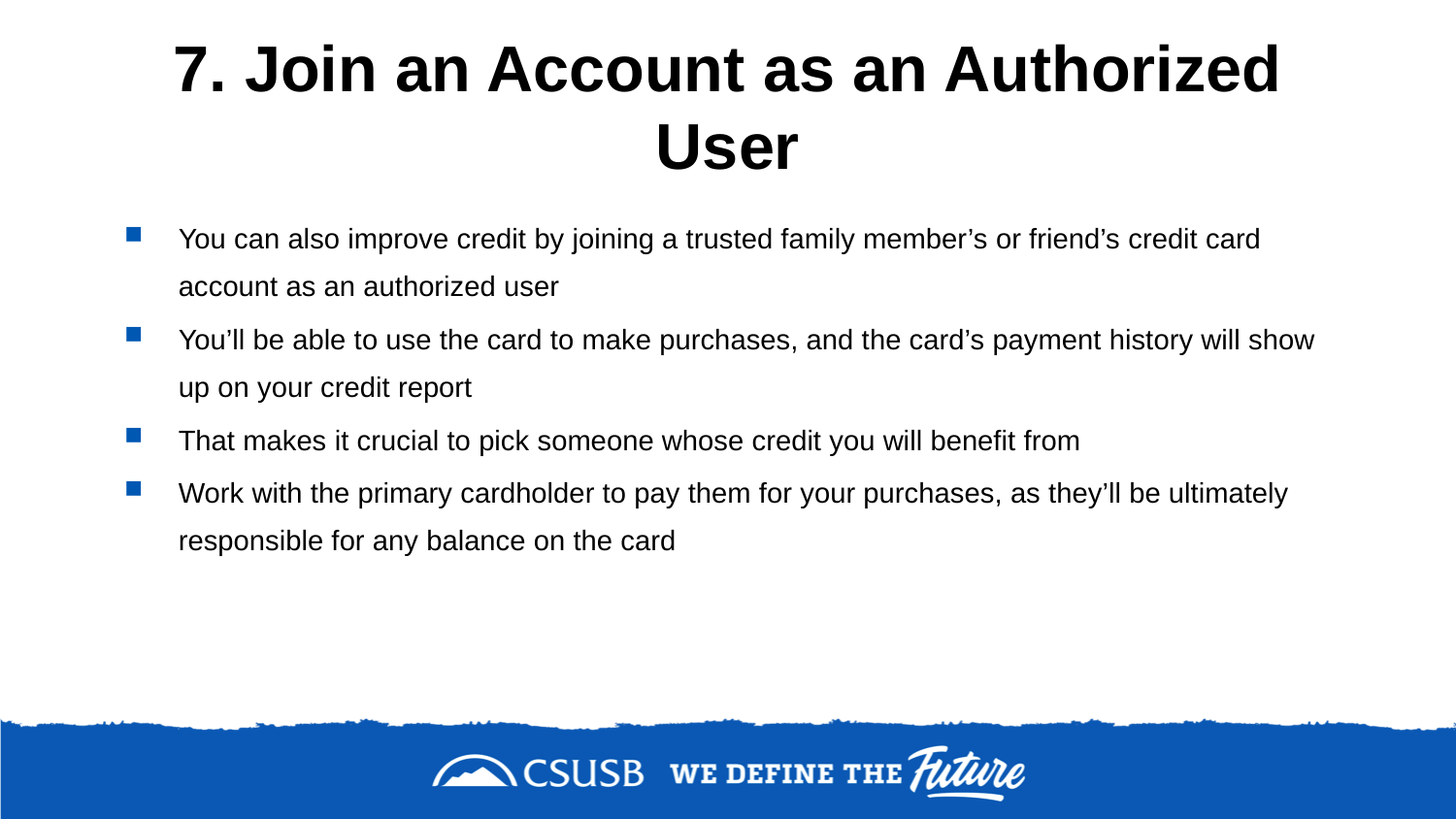

# 7. Join an Account as an Authorized User
You can also improve credit by joining a trusted family member’s or friend’s credit card account as an authorized user
You’ll be able to use the card to make purchases, and the card’s payment history will show up on your credit report
That makes it crucial to pick someone whose credit you will benefit from
Work with the primary cardholder to pay them for your purchases, as they’ll be ultimately responsible for any balance on the card